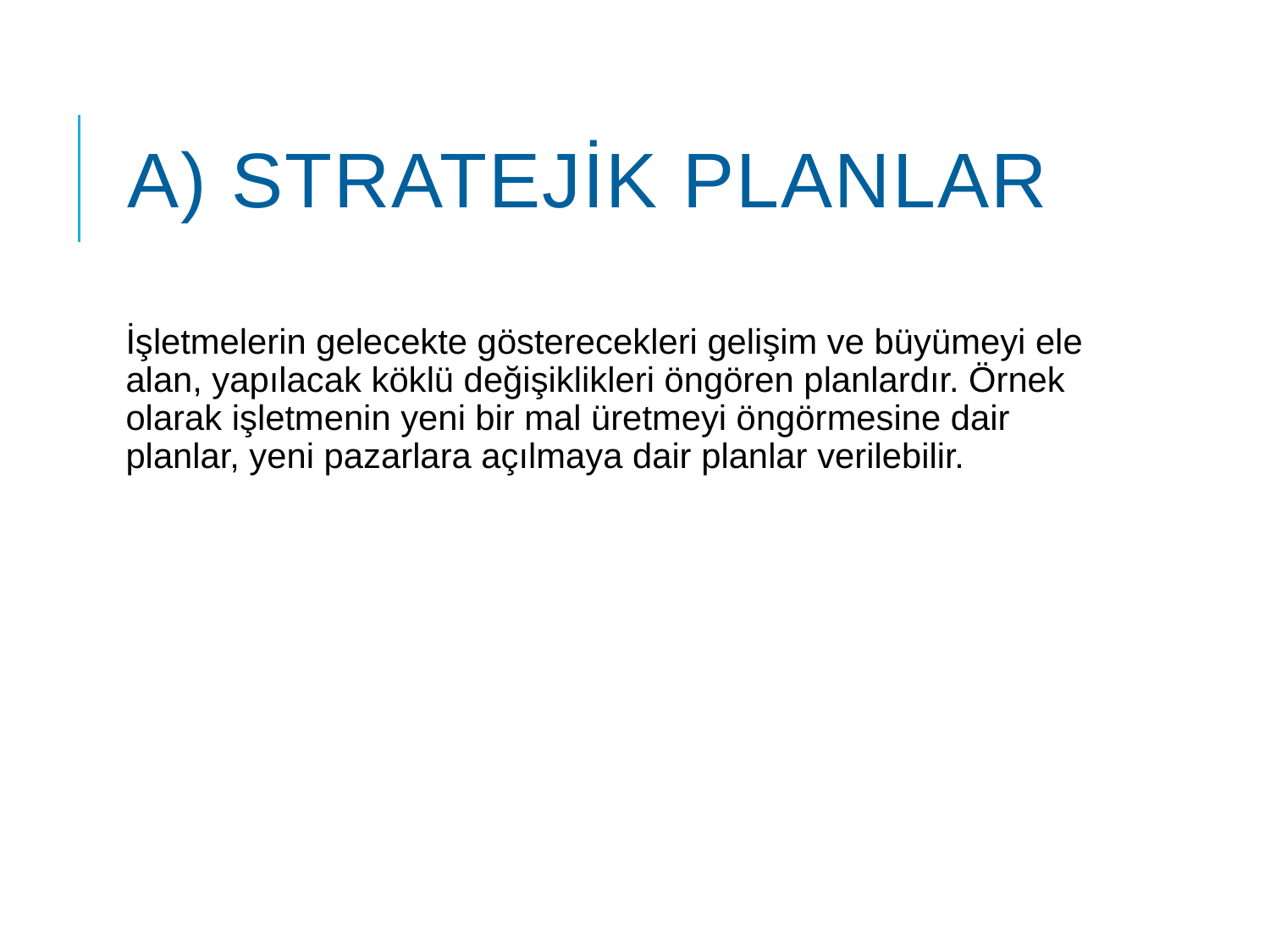

# a) Stratejik Planlar
İşletmelerin gelecekte gösterecekleri gelişim ve büyümeyi ele alan, yapılacak köklü değişiklikleri öngören planlardır. Örnek olarak işletmenin yeni bir mal üretmeyi öngörmesine dair planlar, yeni pazarlara açılmaya dair planlar verilebilir.